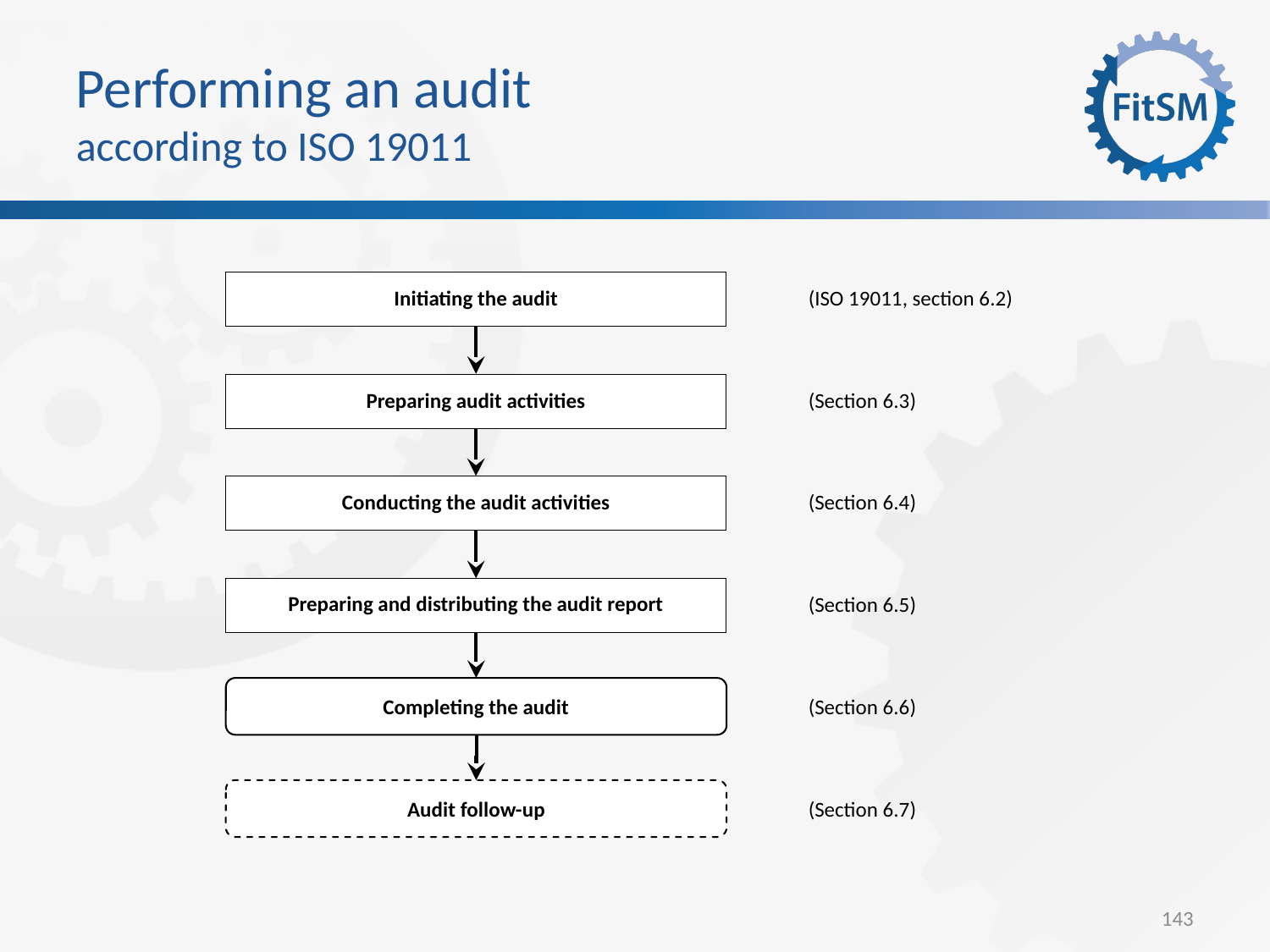

Performing an audit
according to ISO 19011
Initiating the audit
(ISO 19011, section 6.2)

Preparing audit activities
(Section 6.3)

Conducting the audit activities
(Section 6.4)

Preparing and distributing the audit report
(Section 6.5)

Completing the audit
(Section 6.6)

Audit follow-up
(Section 6.7)
143